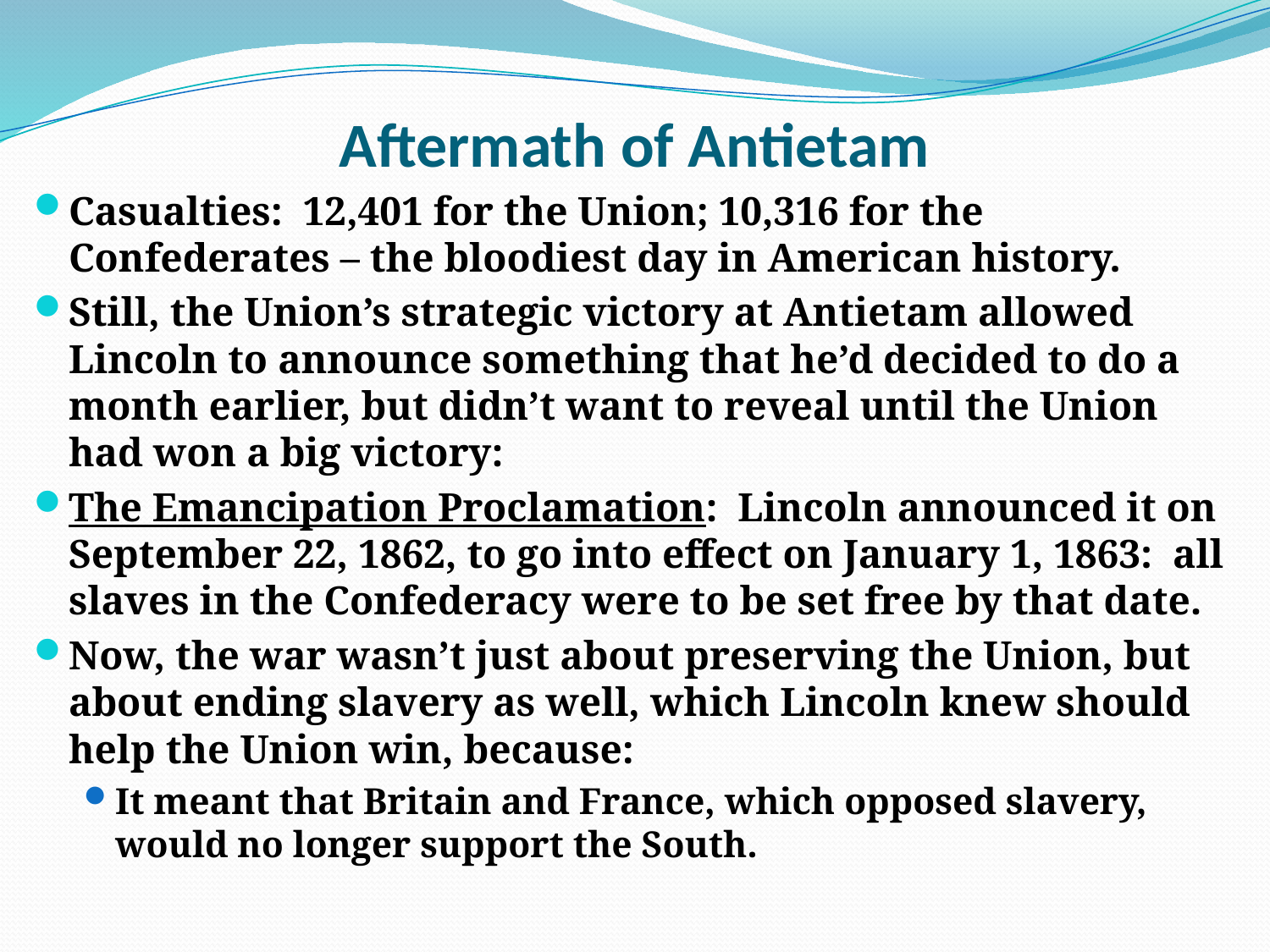

# Aftermath of Antietam
Casualties:  12,401 for the Union; 10,316 for the Confederates – the bloodiest day in American history.
Still, the Union’s strategic victory at Antietam allowed Lincoln to announce something that he’d decided to do a month earlier, but didn’t want to reveal until the Union had won a big victory:
The Emancipation Proclamation:  Lincoln announced it on September 22, 1862, to go into effect on January 1, 1863:  all slaves in the Confederacy were to be set free by that date.
Now, the war wasn’t just about preserving the Union, but about ending slavery as well, which Lincoln knew should help the Union win, because:
It meant that Britain and France, which opposed slavery, would no longer support the South.